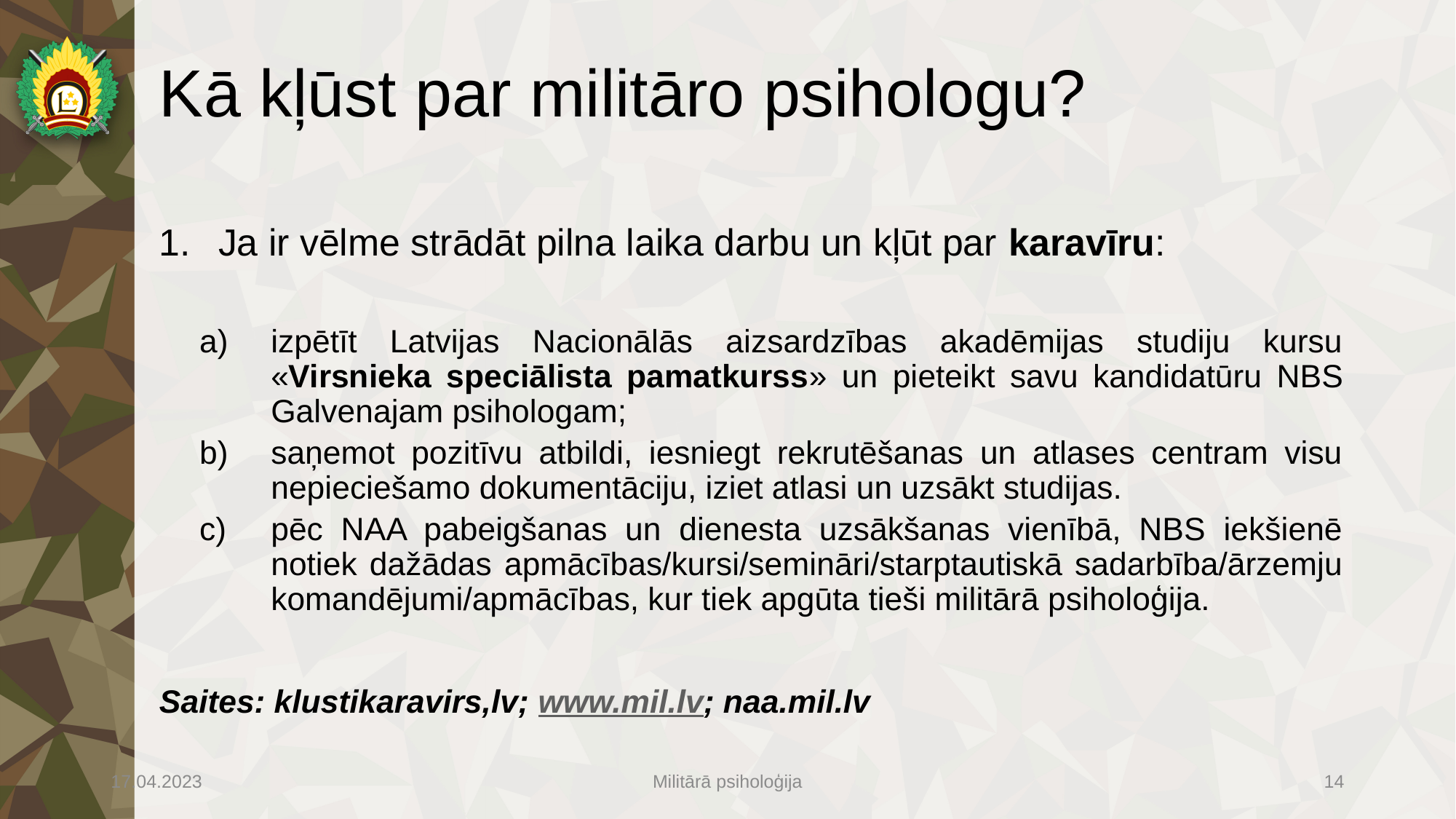

# Kā kļūst par militāro psihologu?
Ja ir vēlme strādāt pilna laika darbu un kļūt par karavīru:

izpētīt Latvijas Nacionālās aizsardzības akadēmijas studiju kursu «Virsnieka speciālista pamatkurss» un pieteikt savu kandidatūru NBS Galvenajam psihologam;
saņemot pozitīvu atbildi, iesniegt rekrutēšanas un atlases centram visu nepieciešamo dokumentāciju, iziet atlasi un uzsākt studijas.
pēc NAA pabeigšanas un dienesta uzsākšanas vienībā, NBS iekšienē notiek dažādas apmācības/kursi/semināri/starptautiskā sadarbība/ārzemju komandējumi/apmācības, kur tiek apgūta tieši militārā psiholoģija.

Saites: klustikaravirs,lv; www.mil.lv; naa.mil.lv

17.04.2023
Militārā psiholoģija
14